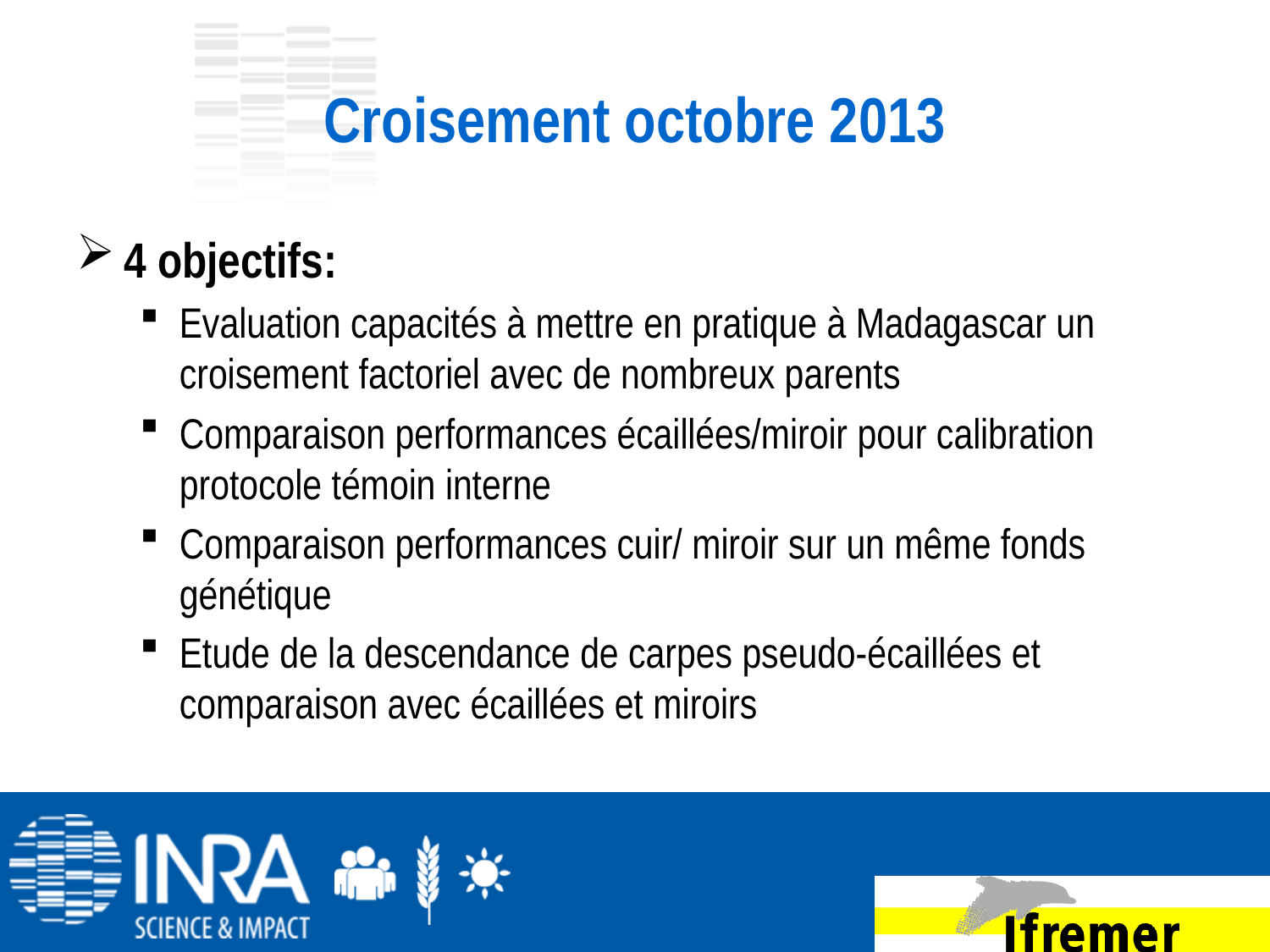

# Croisement octobre 2013
4 objectifs:
Evaluation capacités à mettre en pratique à Madagascar un croisement factoriel avec de nombreux parents
Comparaison performances écaillées/miroir pour calibration protocole témoin interne
Comparaison performances cuir/ miroir sur un même fonds génétique
Etude de la descendance de carpes pseudo-écaillées et comparaison avec écaillées et miroirs